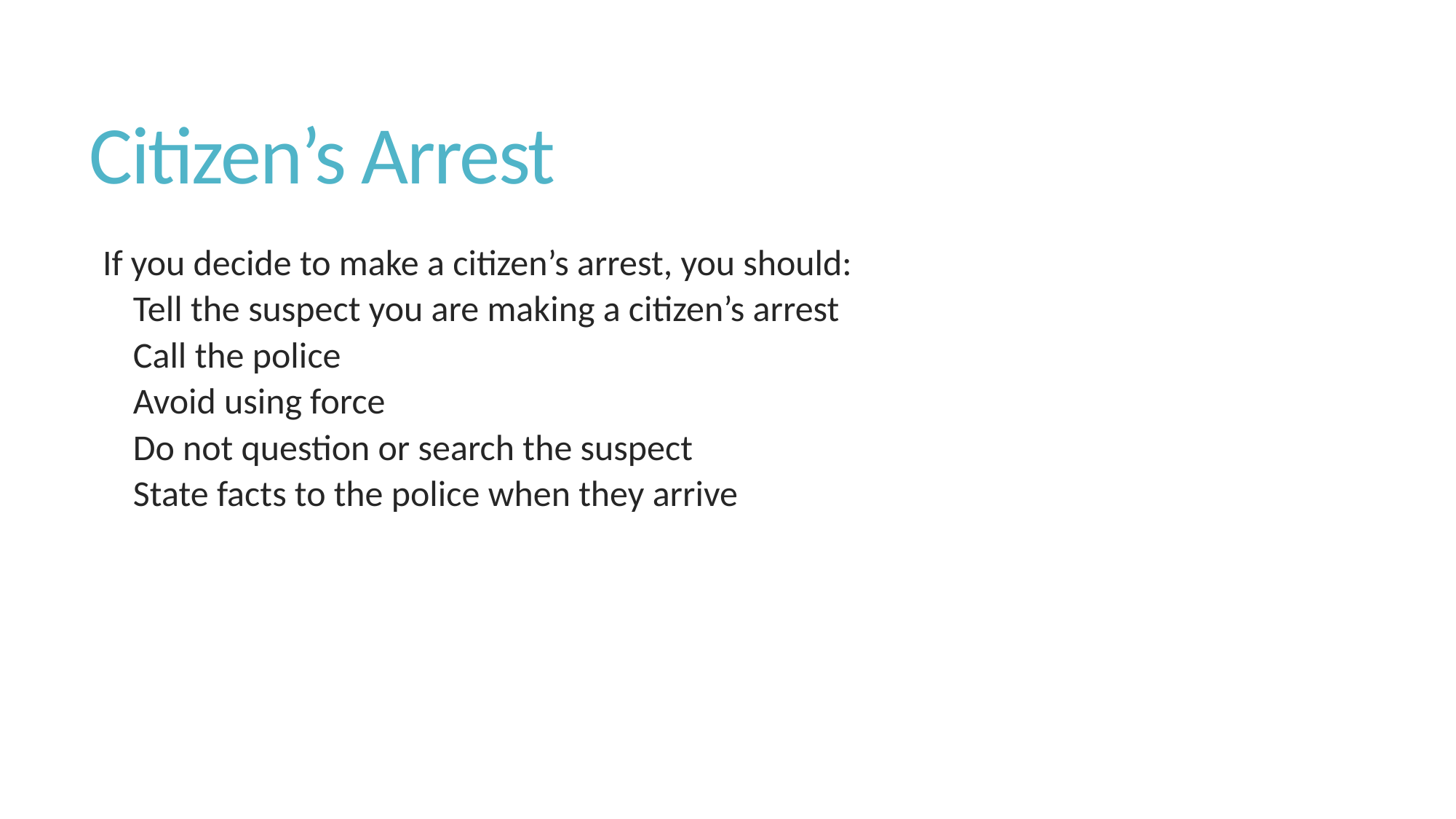

# Citizen’s Arrest
If you decide to make a citizen’s arrest, you should:
Tell the suspect you are making a citizen’s arrest
Call the police
Avoid using force
Do not question or search the suspect
State facts to the police when they arrive